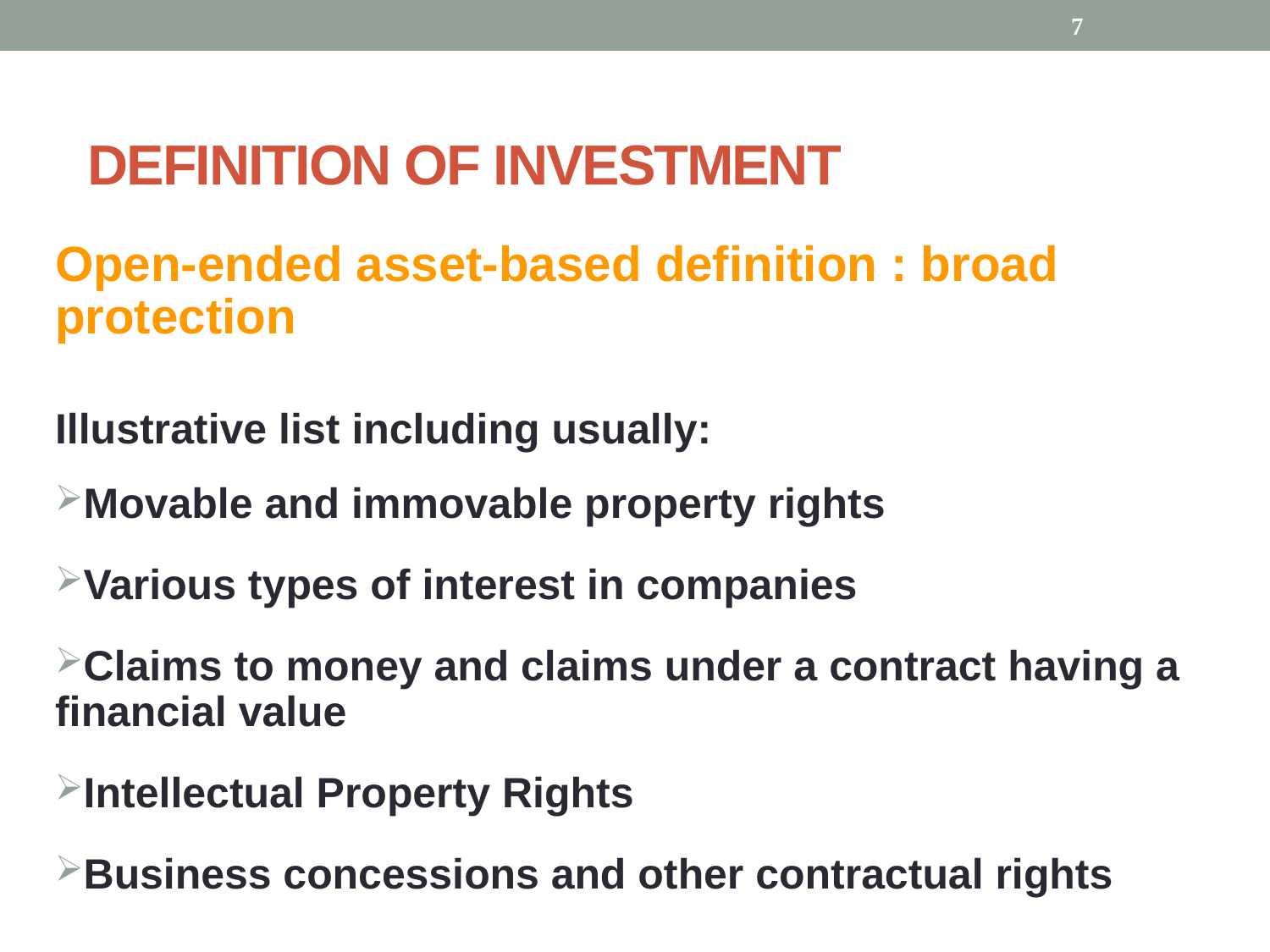

7
# DEFINITION OF INVESTMENT

Open-ended asset-based definition : broad protection

Illustrative list including usually:

Movable and immovable property rights

Various types of interest in companies

Claims to money and claims under a contract having a financial value

Intellectual Property Rights

Business concessions and other contractual rights